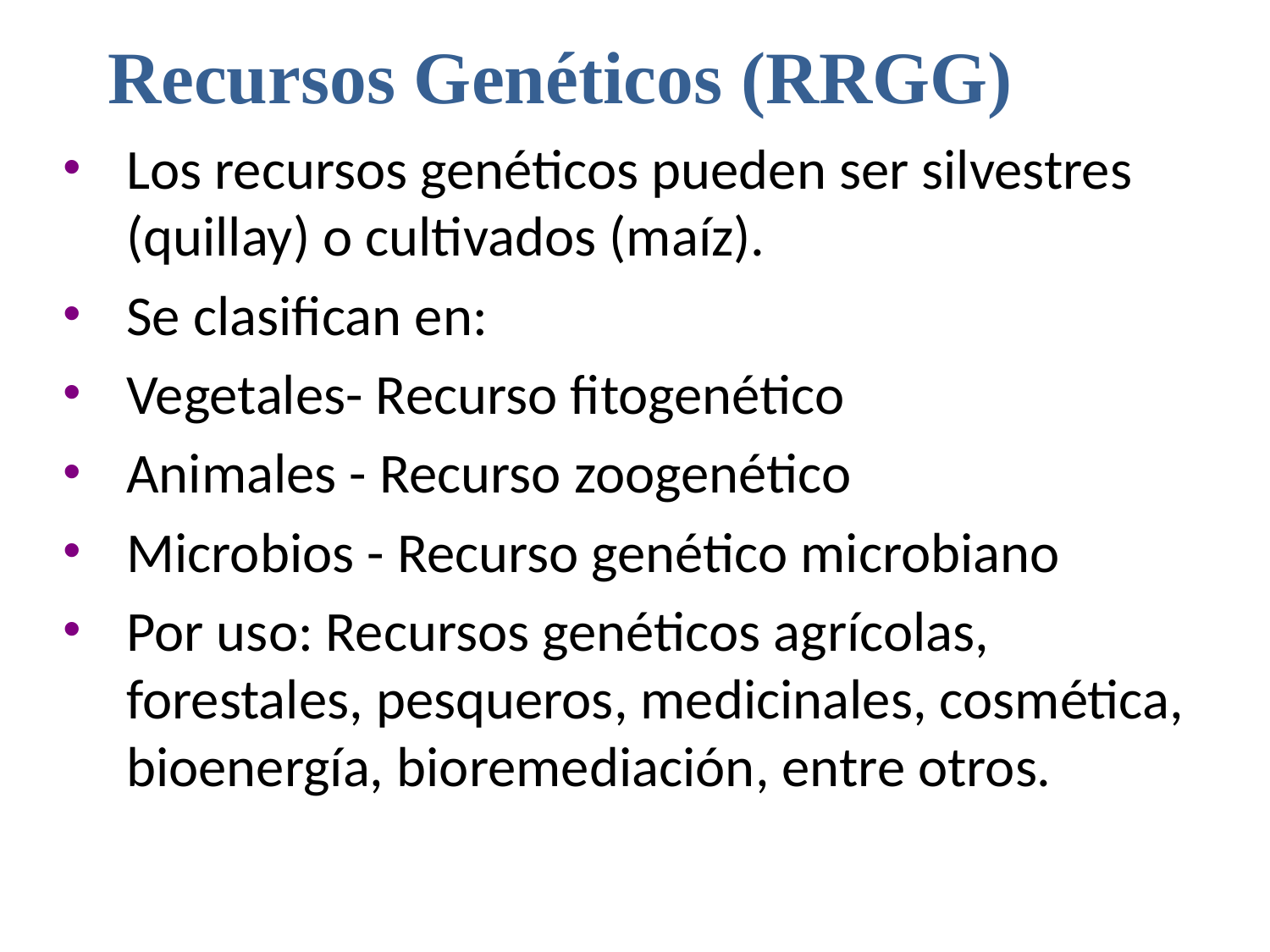

Recursos Genéticos (RRGG)
Los recursos genéticos pueden ser silvestres (quillay) o cultivados (maíz).
Se clasifican en:
Vegetales- Recurso fitogenético
Animales - Recurso zoogenético
Microbios - Recurso genético microbiano
Por uso: Recursos genéticos agrícolas, forestales, pesqueros, medicinales, cosmética, bioenergía, bioremediación, entre otros.